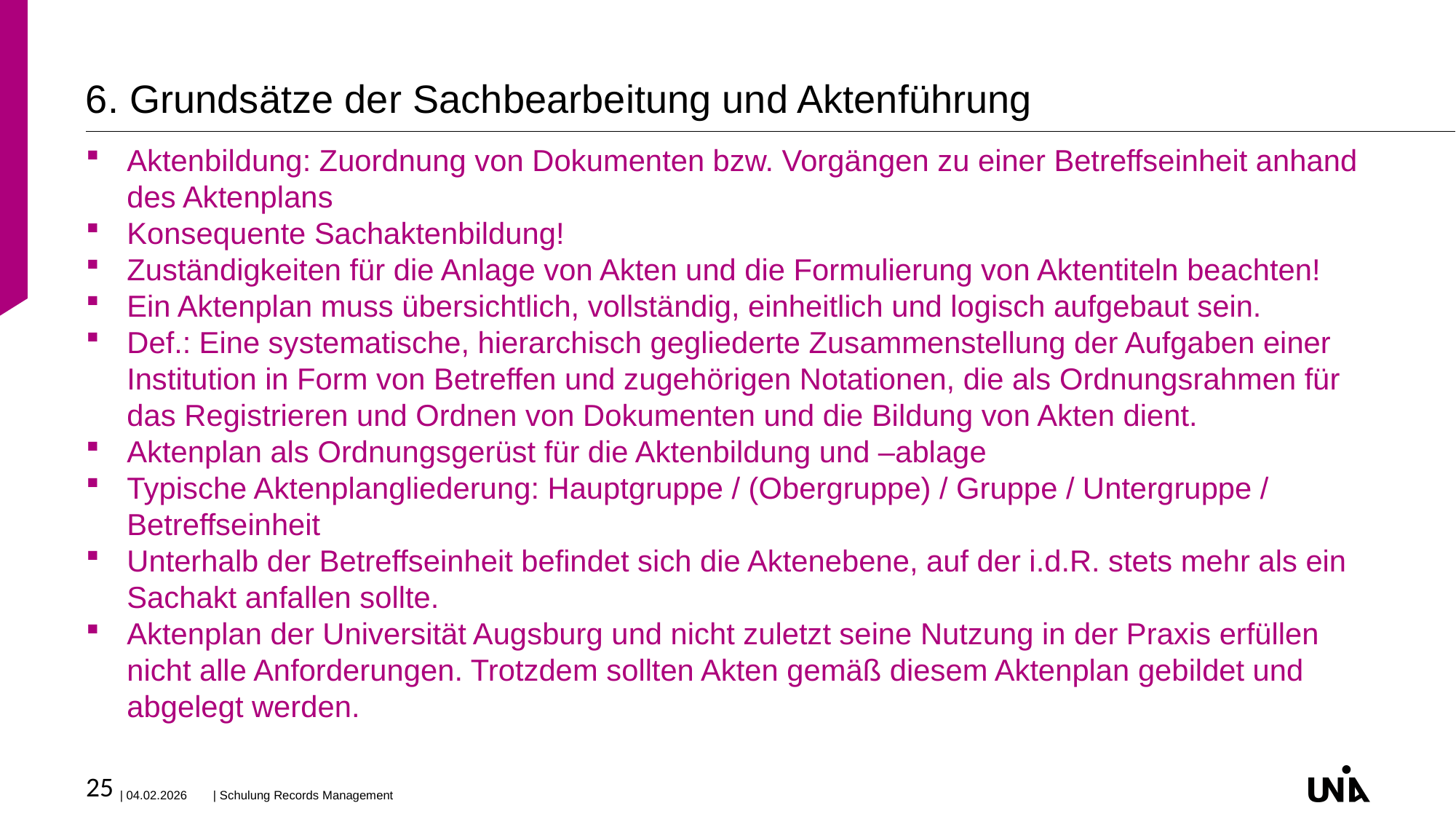

# 6. Grundsätze der Sachbearbeitung und Aktenführung
Aktenbildung: Zuordnung von Dokumenten bzw. Vorgängen zu einer Betreffseinheit anhand des Aktenplans
Konsequente Sachaktenbildung!
Zuständigkeiten für die Anlage von Akten und die Formulierung von Aktentiteln beachten!
Ein Aktenplan muss übersichtlich, vollständig, einheitlich und logisch aufgebaut sein.
Def.: Eine systematische, hierarchisch gegliederte Zusammenstellung der Aufgaben einer Institution in Form von Betreffen und zugehörigen Notationen, die als Ordnungsrahmen für das Registrieren und Ordnen von Dokumenten und die Bildung von Akten dient.
Aktenplan als Ordnungsgerüst für die Aktenbildung und –ablage
Typische Aktenplangliederung: Hauptgruppe / (Obergruppe) / Gruppe / Untergruppe / Betreffseinheit
Unterhalb der Betreffseinheit befindet sich die Aktenebene, auf der i.d.R. stets mehr als ein Sachakt anfallen sollte.
Aktenplan der Universität Augsburg und nicht zuletzt seine Nutzung in der Praxis erfüllen nicht alle Anforderungen. Trotzdem sollten Akten gemäß diesem Aktenplan gebildet und abgelegt werden.

25
| 04.02.2026
| Schulung Records Management